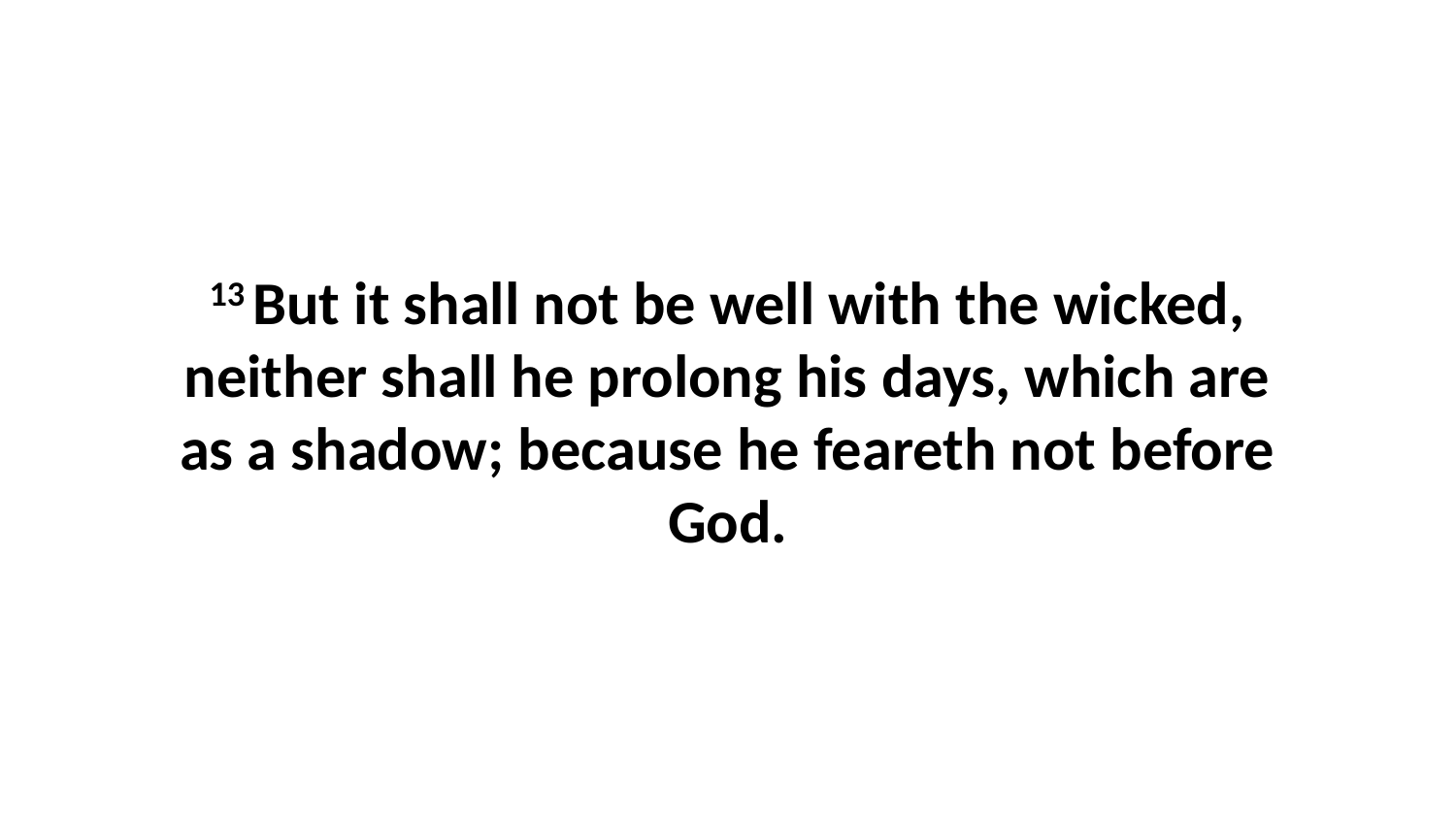

13 But it shall not be well with the wicked, neither shall he prolong his days, which are as a shadow; because he feareth not before God.